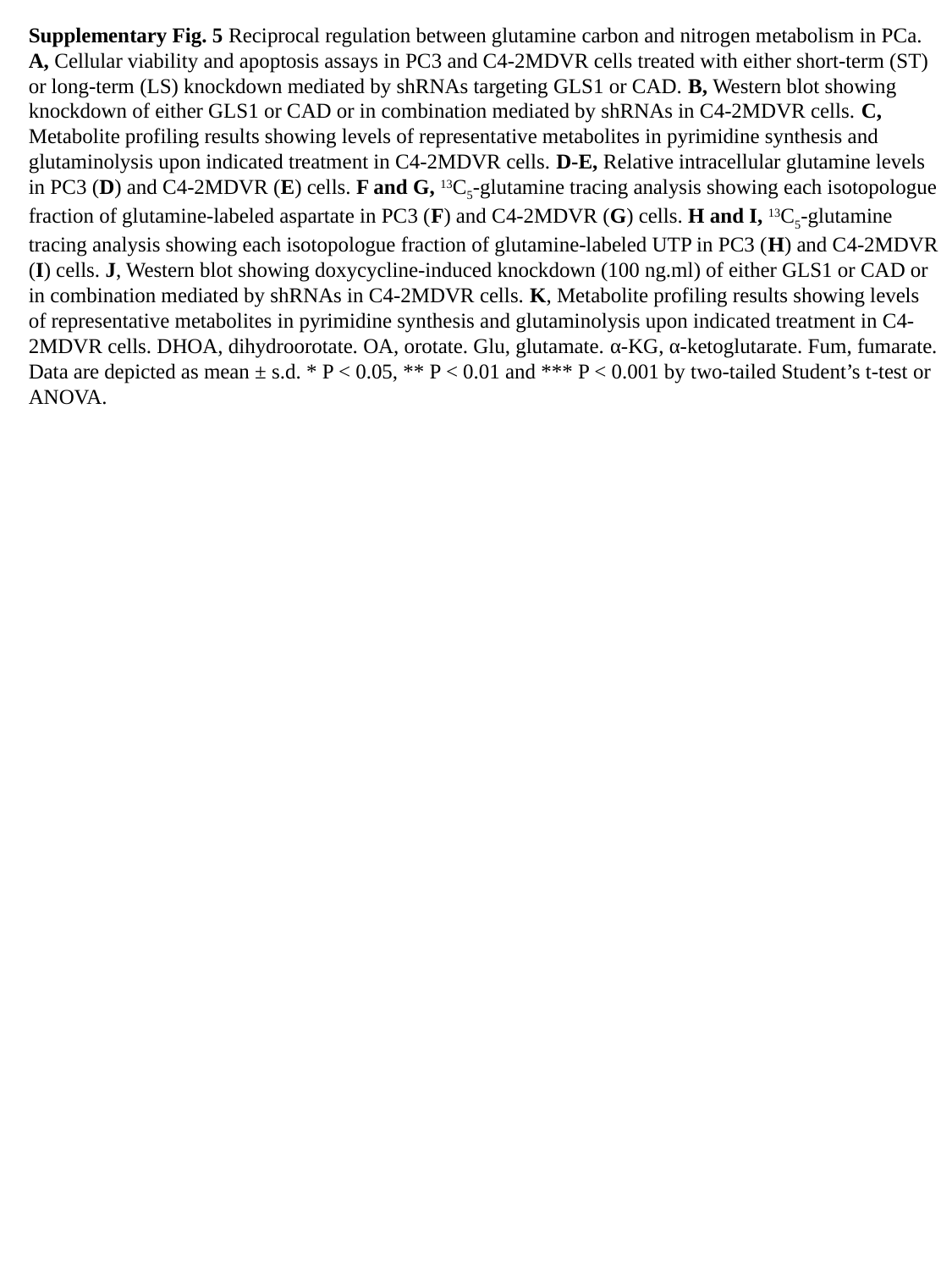

Supplementary Fig. 5 Reciprocal regulation between glutamine carbon and nitrogen metabolism in PCa. A, Cellular viability and apoptosis assays in PC3 and C4-2MDVR cells treated with either short-term (ST) or long-term (LS) knockdown mediated by shRNAs targeting GLS1 or CAD. B, Western blot showing knockdown of either GLS1 or CAD or in combination mediated by shRNAs in C4-2MDVR cells. C, Metabolite profiling results showing levels of representative metabolites in pyrimidine synthesis and glutaminolysis upon indicated treatment in C4-2MDVR cells. D-E, Relative intracellular glutamine levels in PC3 (D) and C4-2MDVR (E) cells. F and G, 13C5-glutamine tracing analysis showing each isotopologue fraction of glutamine-labeled aspartate in PC3 (F) and C4-2MDVR (G) cells. H and I, 13C5-glutamine tracing analysis showing each isotopologue fraction of glutamine-labeled UTP in PC3 (H) and C4-2MDVR (I) cells. J, Western blot showing doxycycline-induced knockdown (100 ng.ml) of either GLS1 or CAD or in combination mediated by shRNAs in C4-2MDVR cells. K, Metabolite profiling results showing levels of representative metabolites in pyrimidine synthesis and glutaminolysis upon indicated treatment in C4-2MDVR cells. DHOA, dihydroorotate. OA, orotate. Glu, glutamate. α-KG, α-ketoglutarate. Fum, fumarate. Data are depicted as mean ± s.d. * P < 0.05, ** P < 0.01 and *** P < 0.001 by two-tailed Student’s t-test or ANOVA.